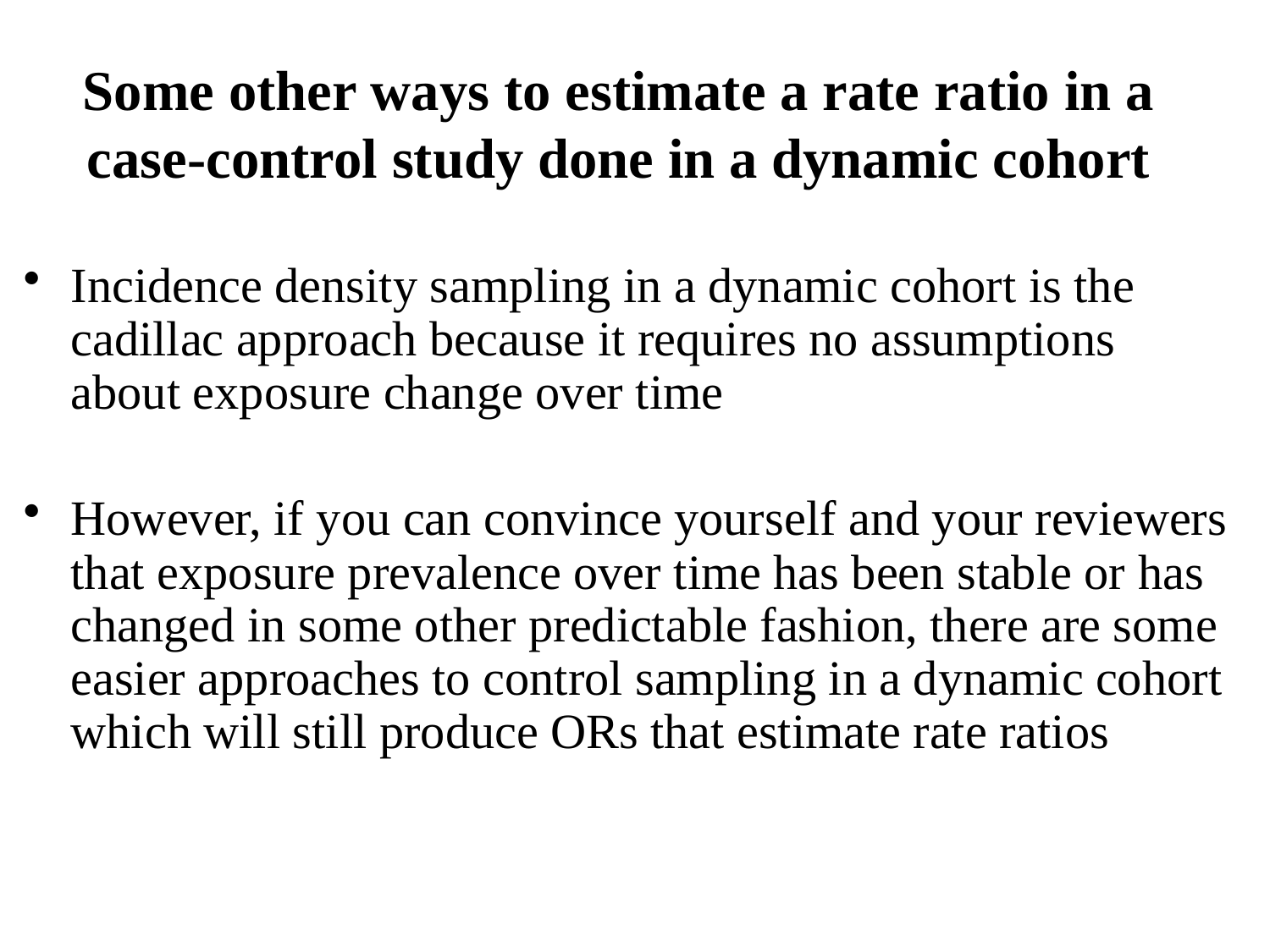

# Some other ways to estimate a rate ratio in a case-control study done in a dynamic cohort
Incidence density sampling in a dynamic cohort is the cadillac approach because it requires no assumptions about exposure change over time

However, if you can convince yourself and your reviewers that exposure prevalence over time has been stable or has changed in some other predictable fashion, there are some easier approaches to control sampling in a dynamic cohort which will still produce ORs that estimate rate ratios